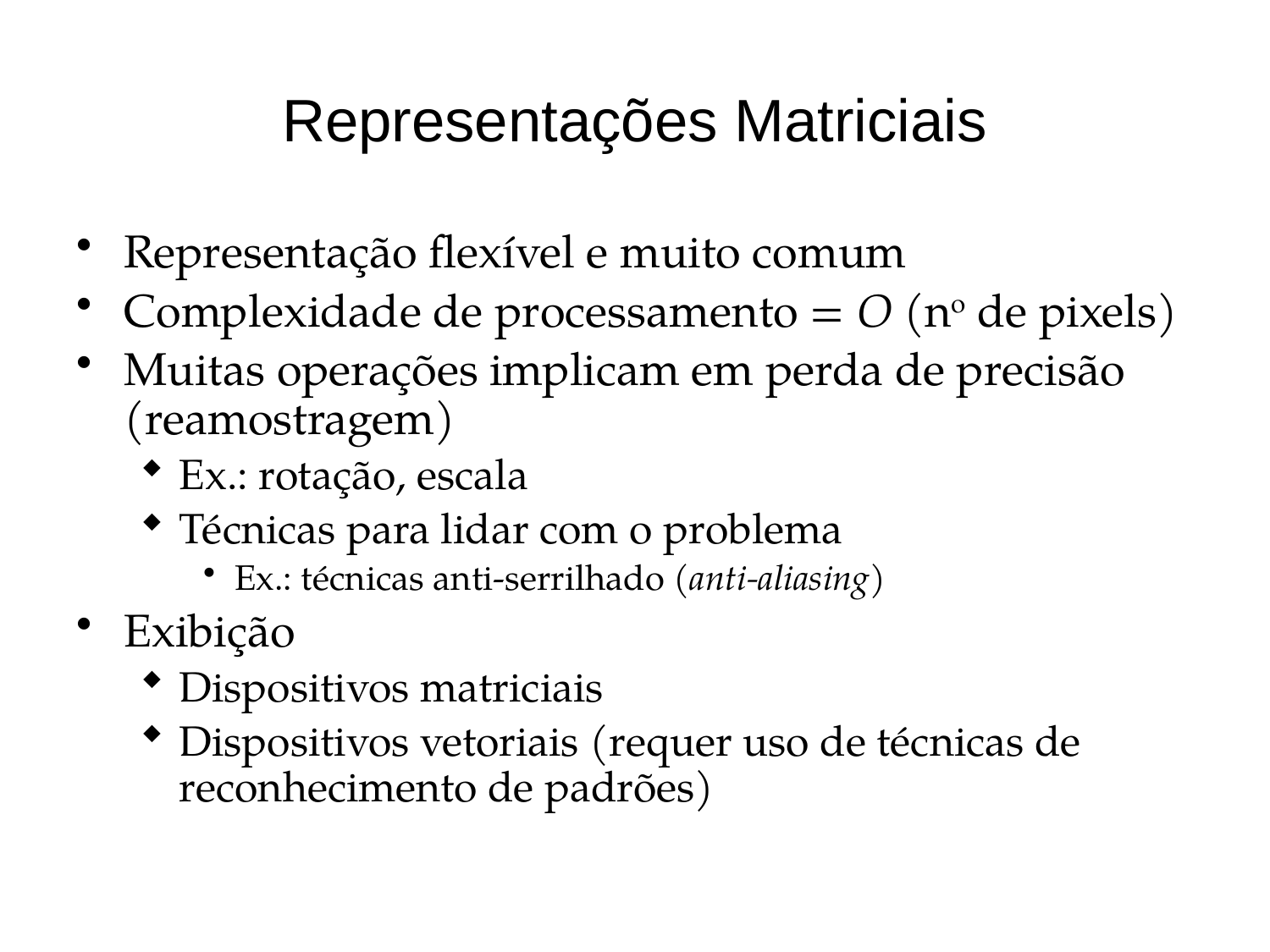

# Representações Matriciais
Representação flexível e muito comum
Complexidade de processamento = O (no de pixels)
Muitas operações implicam em perda de precisão (reamostragem)
Ex.: rotação, escala
Técnicas para lidar com o problema
Ex.: técnicas anti-serrilhado (anti-aliasing)
Exibição
Dispositivos matriciais
Dispositivos vetoriais (requer uso de técnicas de reconhecimento de padrões)